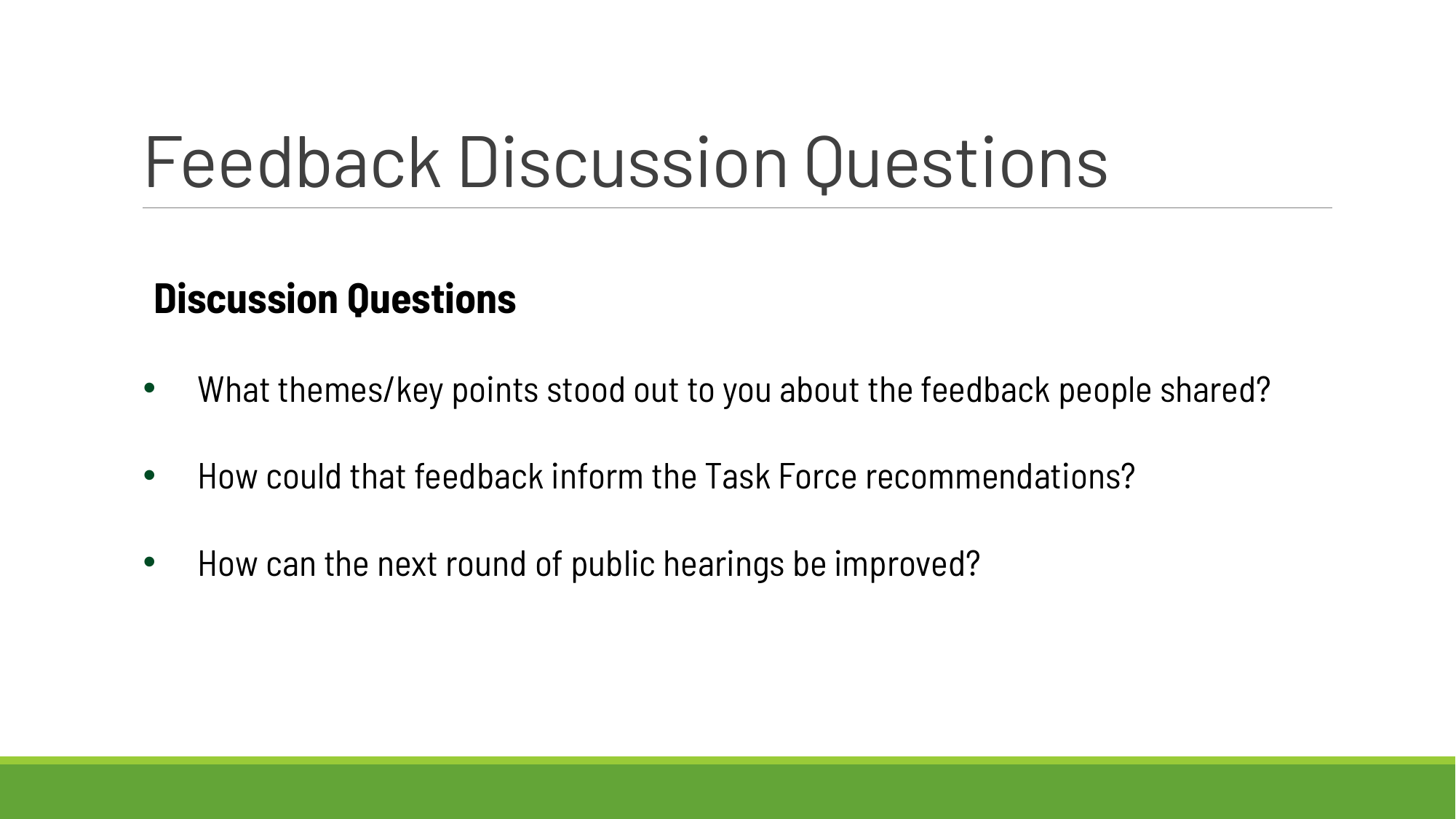

# Feedback Discussion Questions
Discussion Questions
What themes/key points stood out to you about the feedback people shared?
How could that feedback inform the Task Force recommendations?
How can the next round of public hearings be improved?